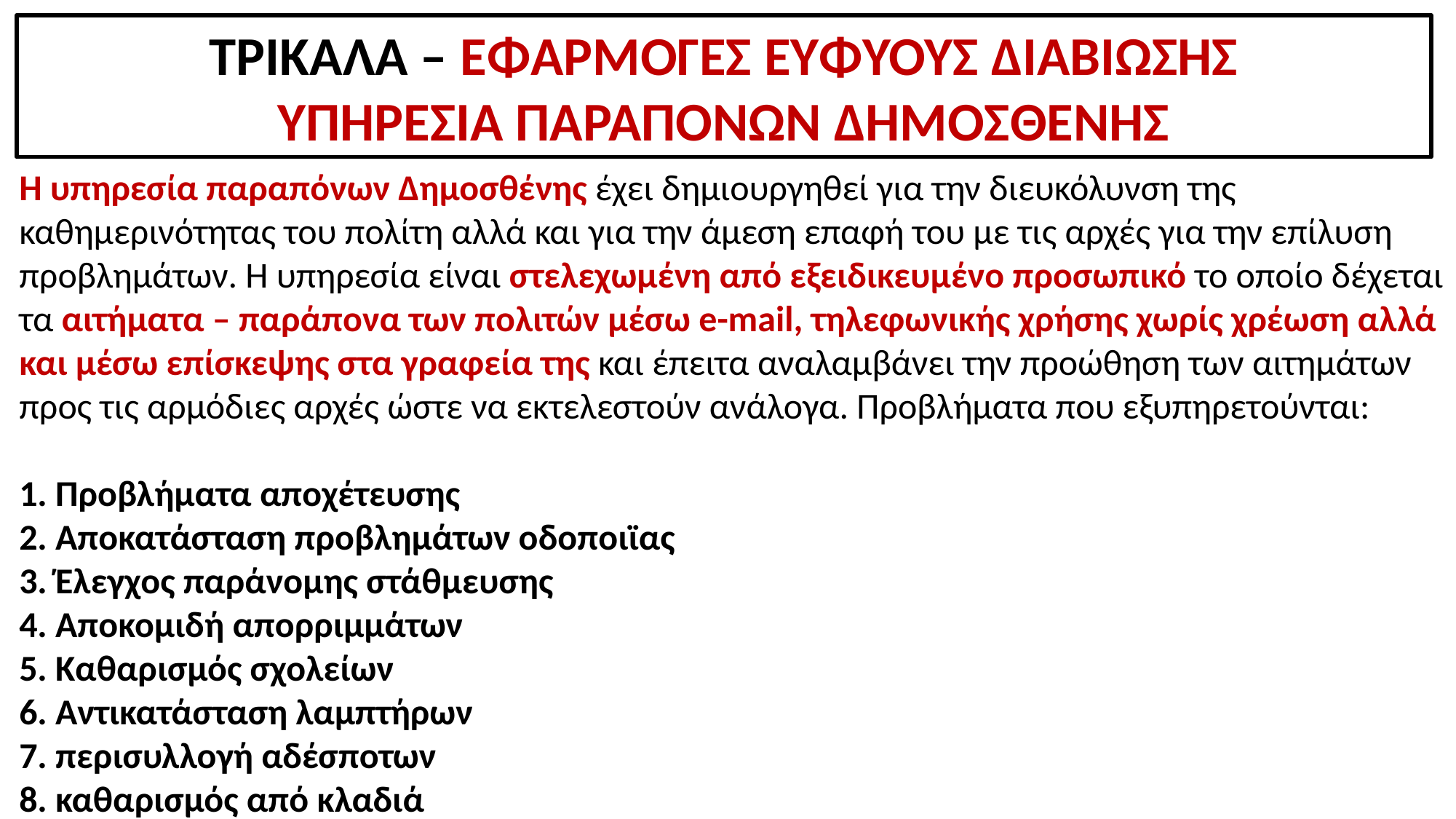

ΤΡΙΚΑΛΑ – ΕΦΑΡΜΟΓΕΣ ΕΥΦΥΟΥΣ ΔΙΑΒΙΩΣΗΣ
ΥΠΗΡΕΣΙΑ ΠΑΡΑΠΟΝΩΝ ΔΗΜΟΣΘΕΝΗΣ
Η υπηρεσία παραπόνων Δημοσθένης έχει δημιουργηθεί για την διευκόλυνση της καθημερινότητας του πολίτη αλλά και για την άμεση επαφή του με τις αρχές για την επίλυση προβλημάτων. Η υπηρεσία είναι στελεχωμένη από εξειδικευμένο προσωπικό το οποίο δέχεται τα αιτήματα – παράπονα των πολιτών μέσω e-mail, τηλεφωνικής χρήσης χωρίς χρέωση αλλά και μέσω επίσκεψης στα γραφεία της και έπειτα αναλαμβάνει την προώθηση των αιτημάτων προς τις αρμόδιες αρχές ώστε να εκτελεστούν ανάλογα. Προβλήματα που εξυπηρετούνται:

1. Προβλήματα αποχέτευσης
2. Αποκατάσταση προβλημάτων οδοποιϊας
3. Έλεγχος παράνομης στάθμευσης
4. Αποκομιδή απορριμμάτων
5. Καθαρισμός σχολείων
6. Αντικατάσταση λαμπτήρων
7. περισυλλογή αδέσποτων
8. καθαρισμός από κλαδιά